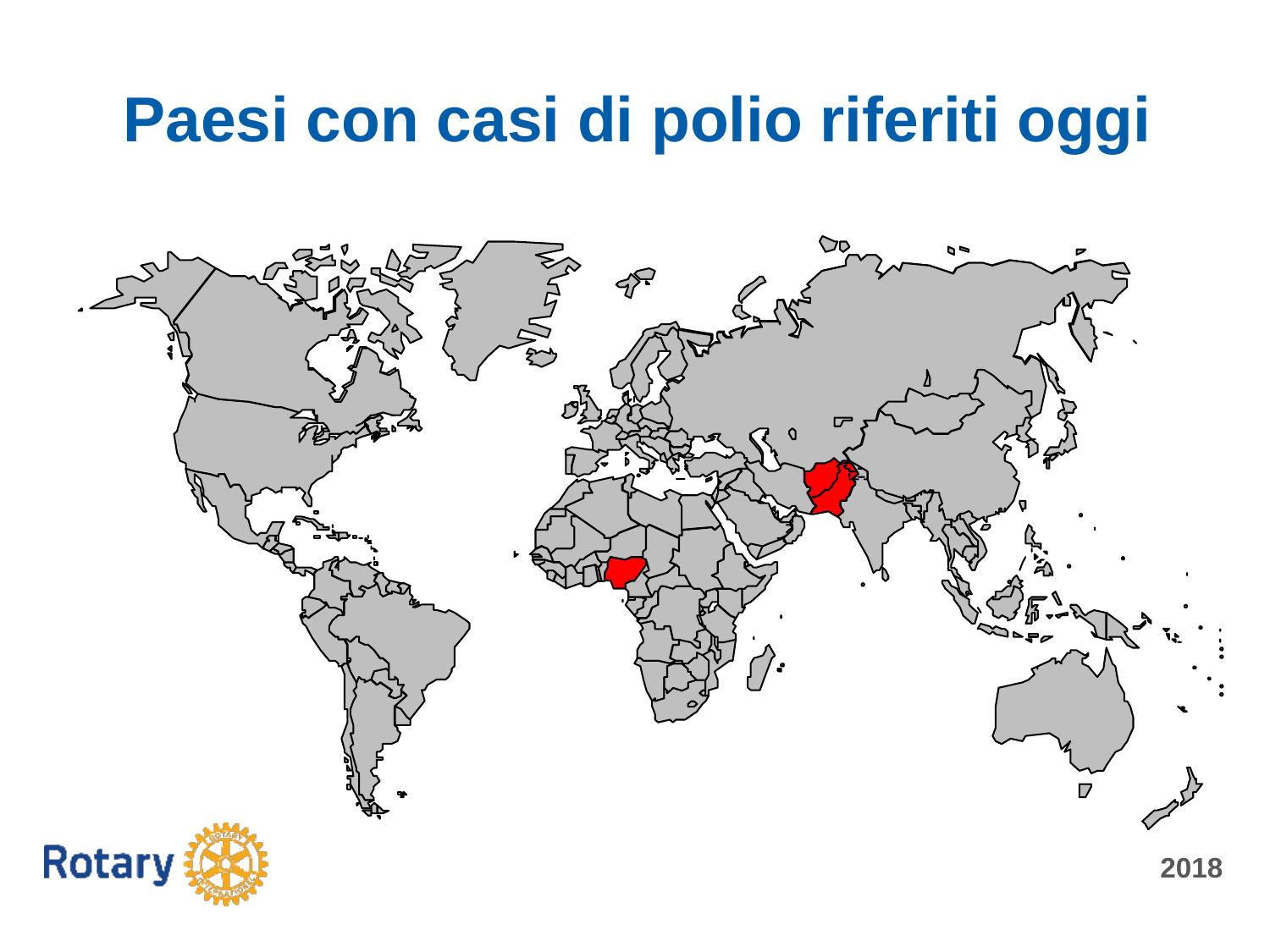

#
Paesi con casi di polio riferiti oggi